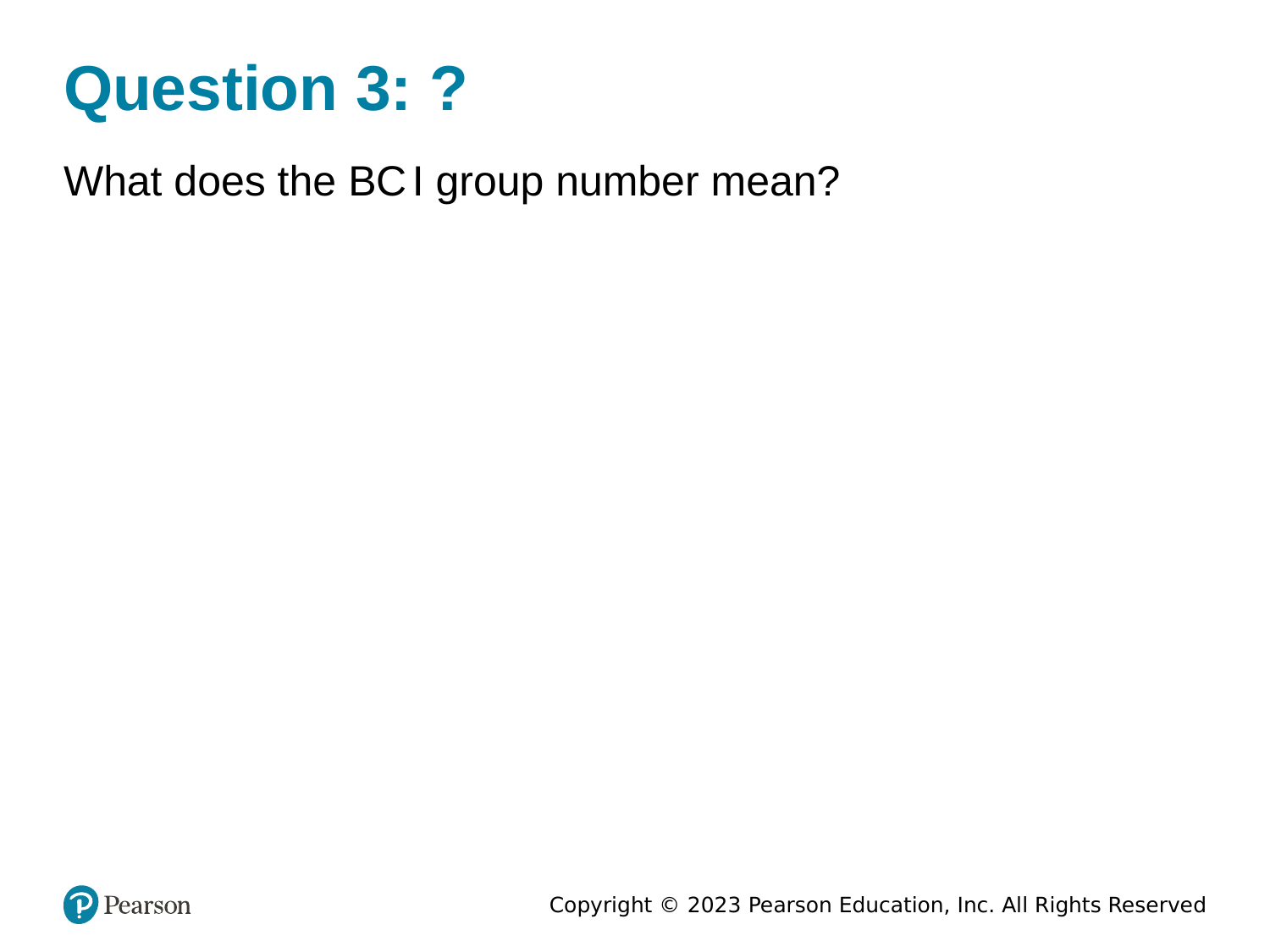

# Question 3: ?
What does the B C I group number mean?